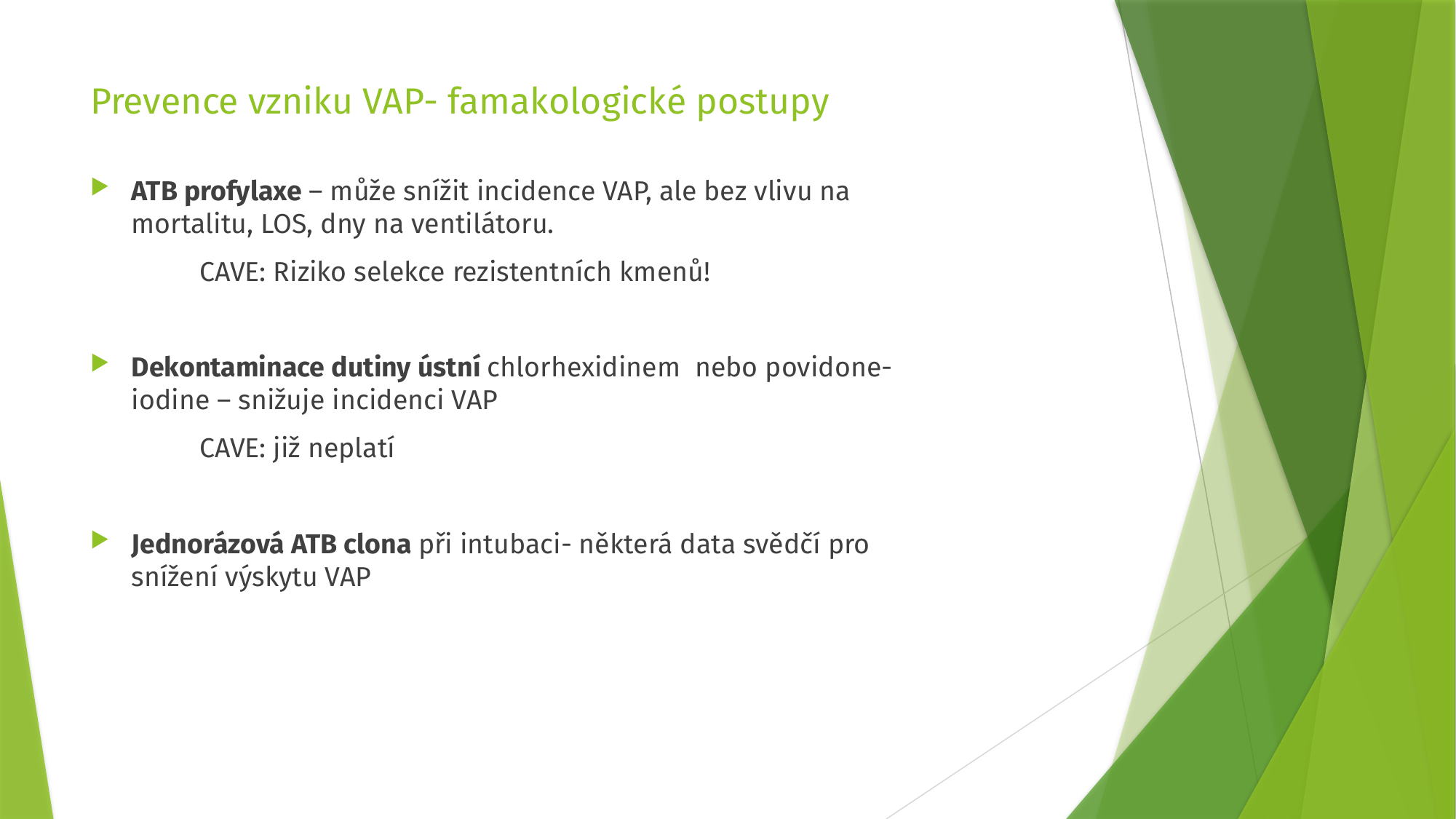

# Prevence vzniku VAP- famakologické postupy
ATB profylaxe – může snížit incidence VAP, ale bez vlivu na mortalitu, LOS, dny na ventilátoru.
	CAVE: Riziko selekce rezistentních kmenů!

Dekontaminace dutiny ústní chlorhexidinem  nebo povidone-iodine – snižuje incidenci VAP
	CAVE: již neplatí

Jednorázová ATB clona při intubaci- některá data svědčí pro snížení výskytu VAP